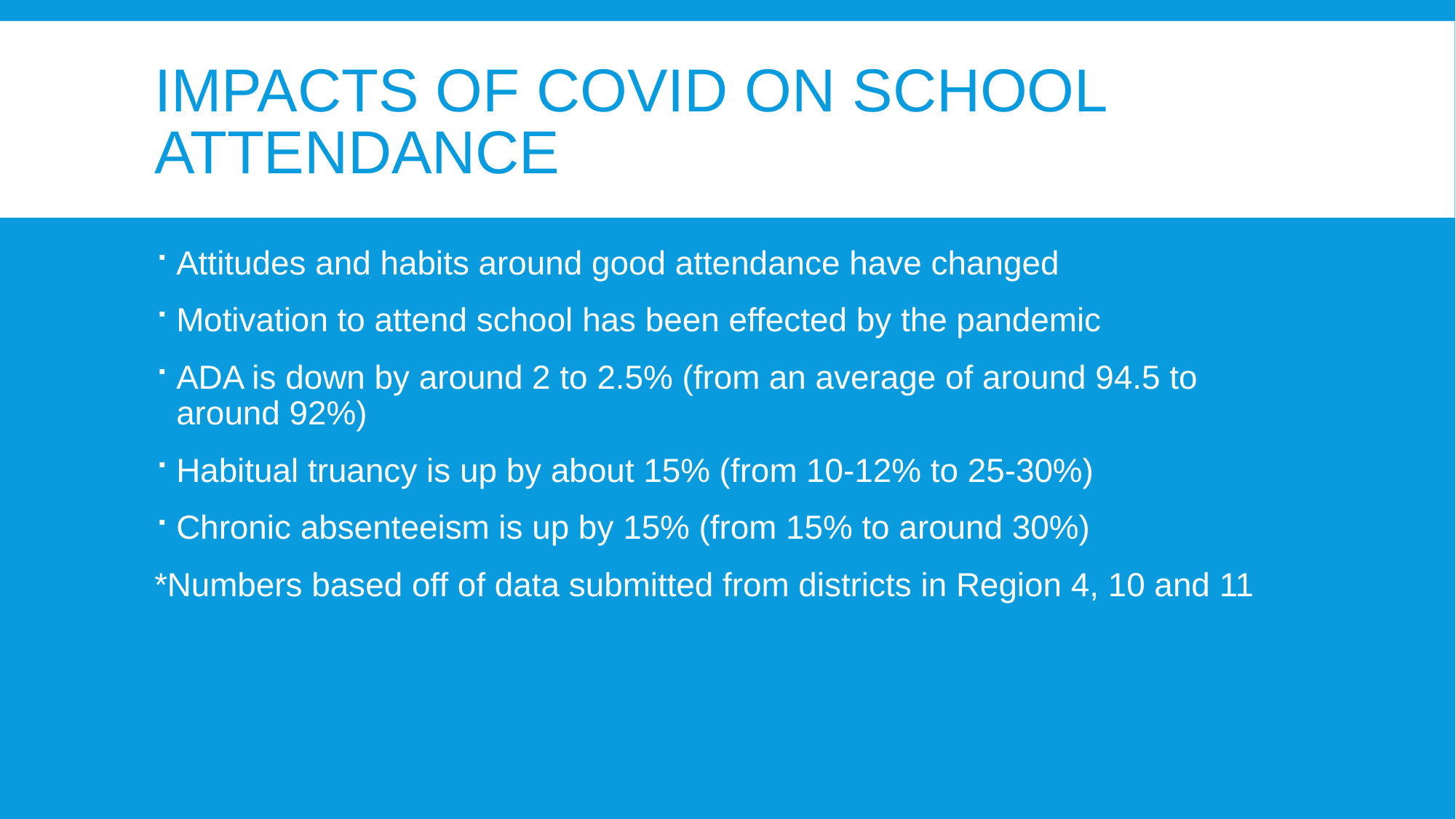

# Impacts of CoVID on school attendance
Attitudes and habits around good attendance have changed
Motivation to attend school has been effected by the pandemic
ADA is down by around 2 to 2.5% (from an average of around 94.5 to around 92%)
Habitual truancy is up by about 15% (from 10-12% to 25-30%)
Chronic absenteeism is up by 15% (from 15% to around 30%)
*Numbers based off of data submitted from districts in Region 4, 10 and 11